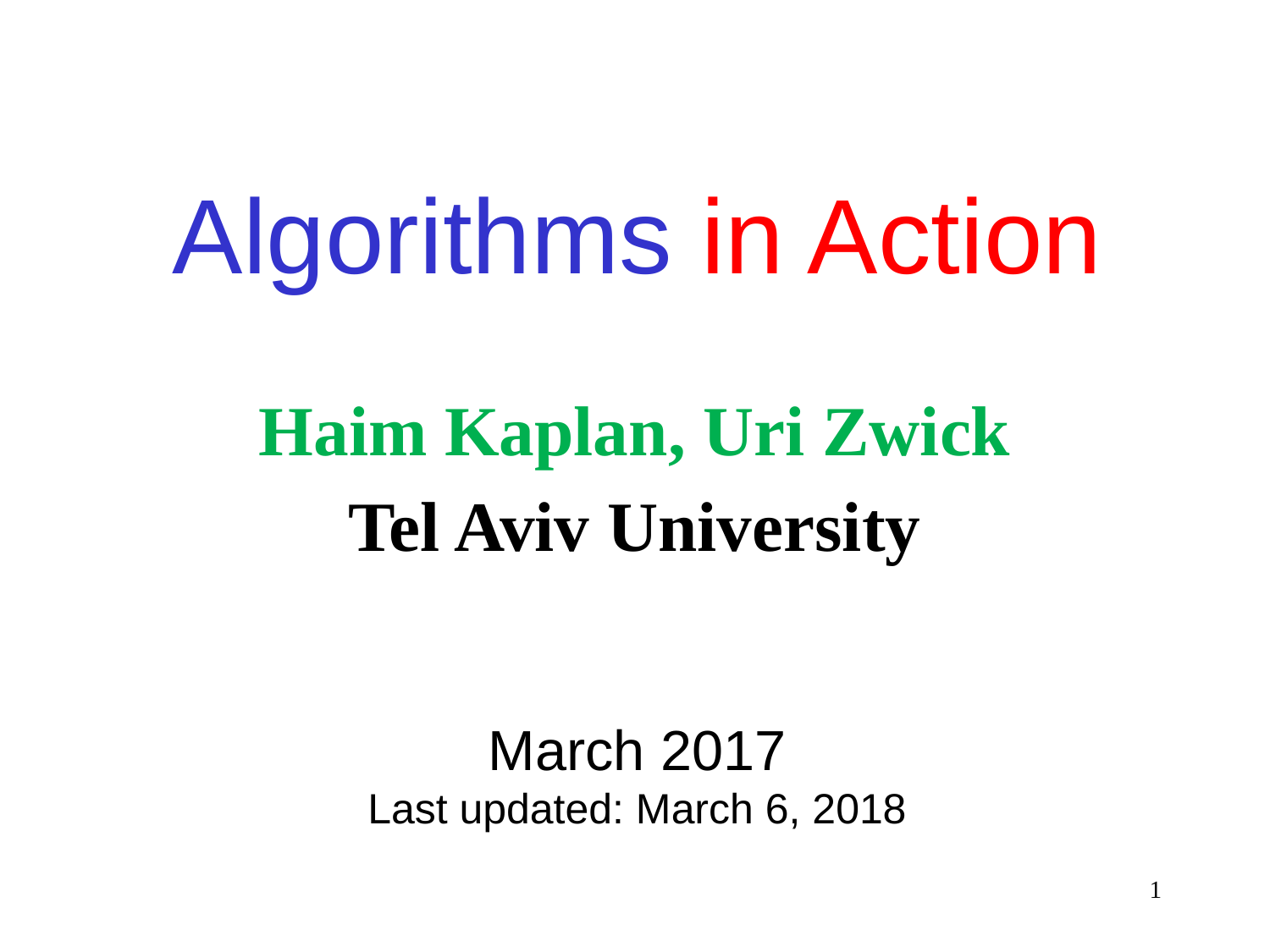

Algorithms in Action
Haim Kaplan, Uri Zwick
Tel Aviv University
March 2017
Last updated: March 6, 2018
1